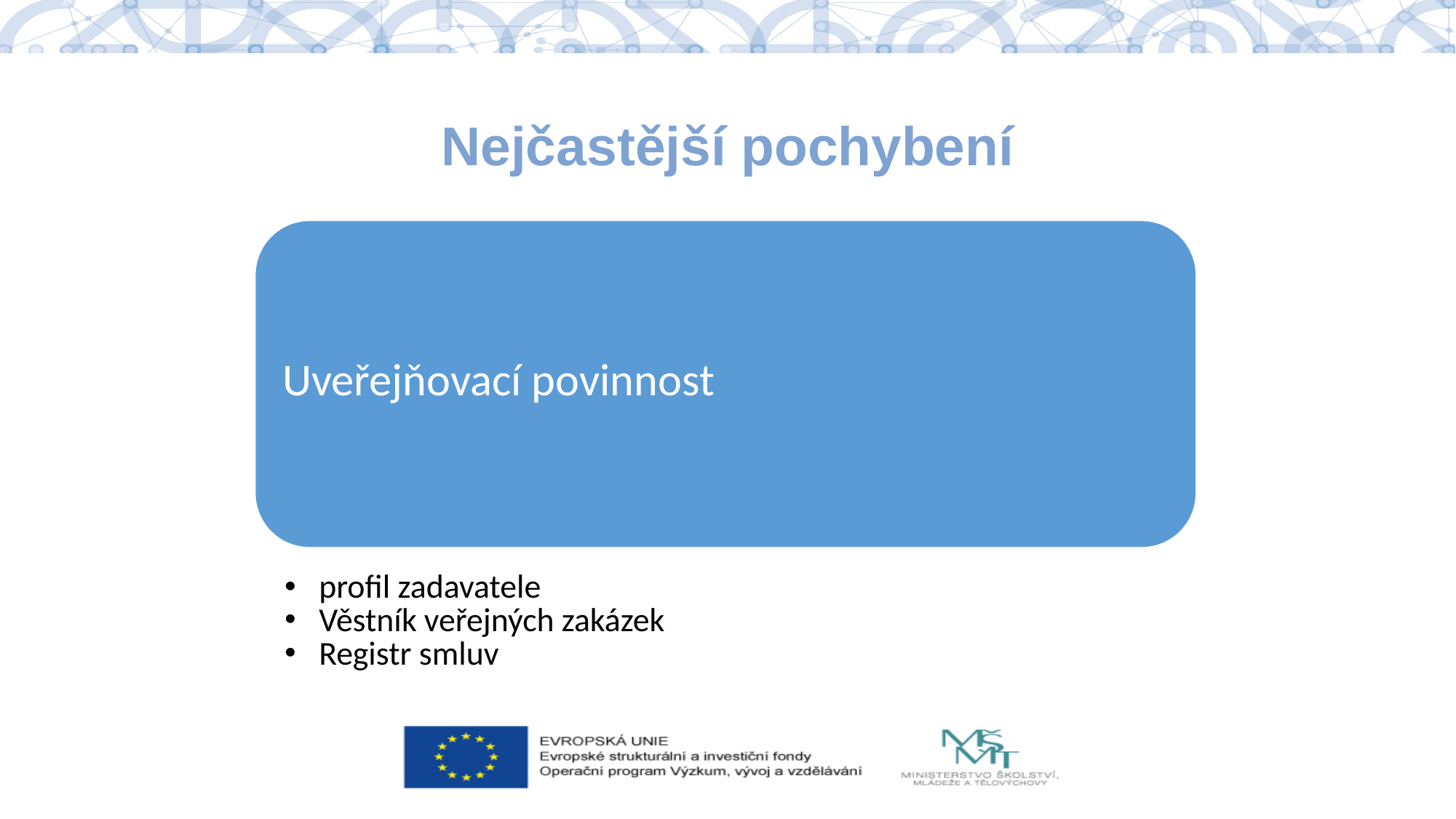

# Nejčastější pochybení
Uveřejňovací povinnost
profil zadavatele
Věstník veřejných zakázek
Registr smluv